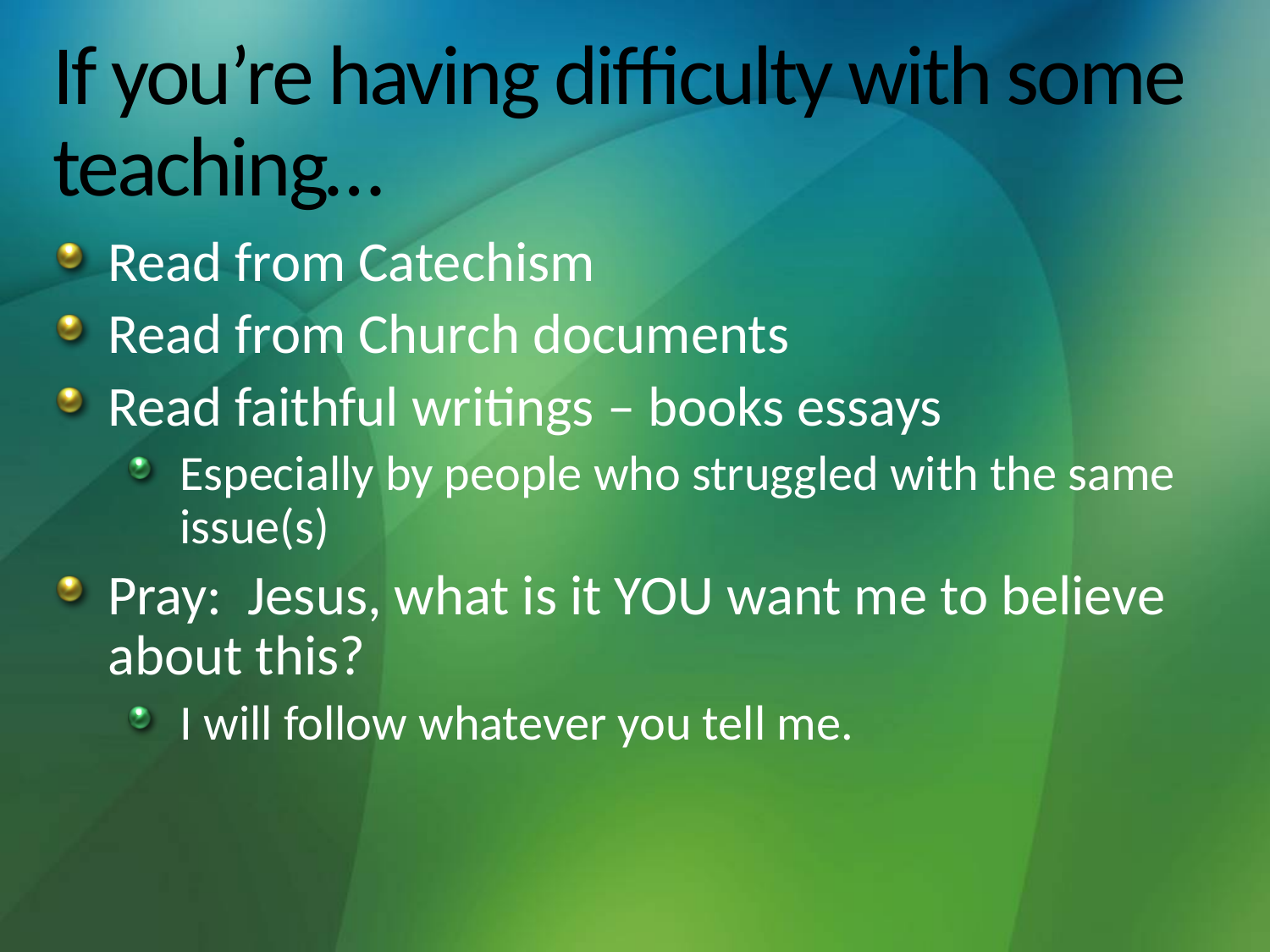

# If you’re having difficulty with some teaching…
Read from Catechism
Read from Church documents
Read faithful writings – books essays
Especially by people who struggled with the same issue(s)
Pray:  Jesus, what is it YOU want me to believe about this?
I will follow whatever you tell me.